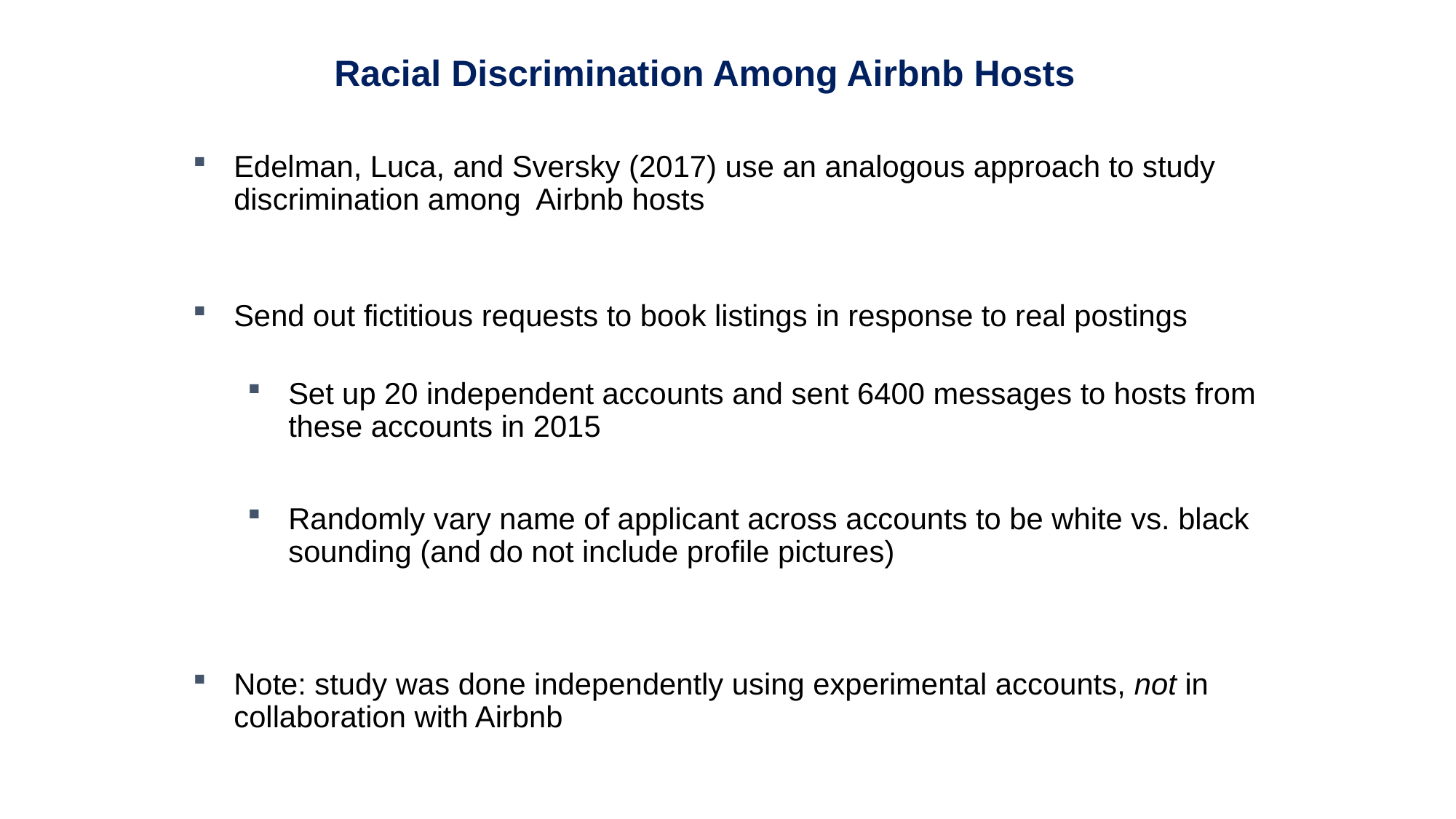

Racial Discrimination Among Airbnb Hosts
Edelman, Luca, and Sversky (2017) use an analogous approach to study discrimination among  Airbnb hosts

Send out fictitious requests to book listings in response to real postings

Set up 20 independent accounts and sent 6400 messages to hosts from these accounts in 2015

Randomly vary name of applicant across accounts to be white vs. black sounding (and do not include profile pictures)

Note: study was done independently using experimental accounts, not in collaboration with Airbnb